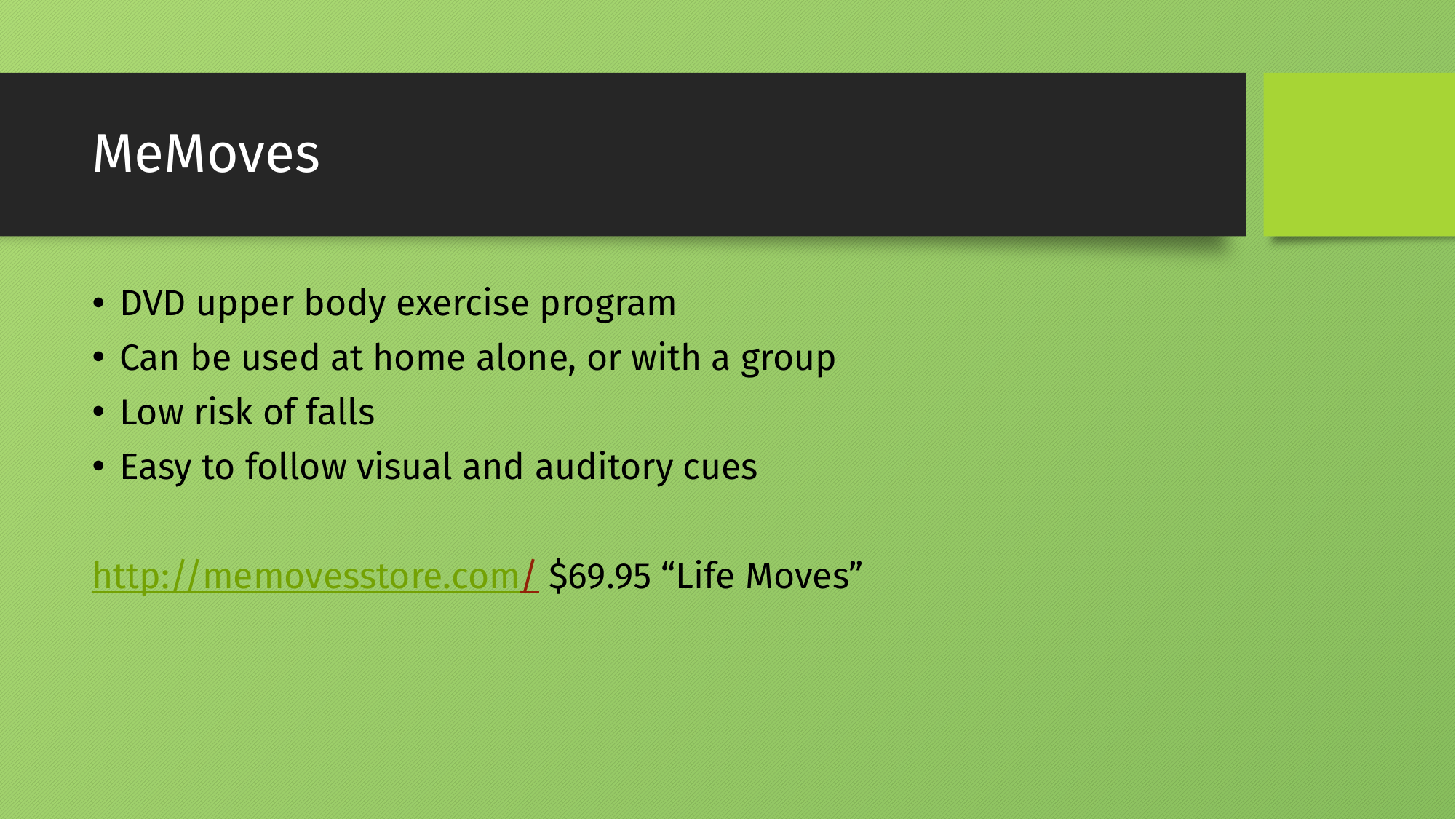

# MeMoves
DVD upper body exercise program
Can be used at home alone, or with a group
Low risk of falls
Easy to follow visual and auditory cues

http://memovesstore.com/ $69.95 “Life Moves”